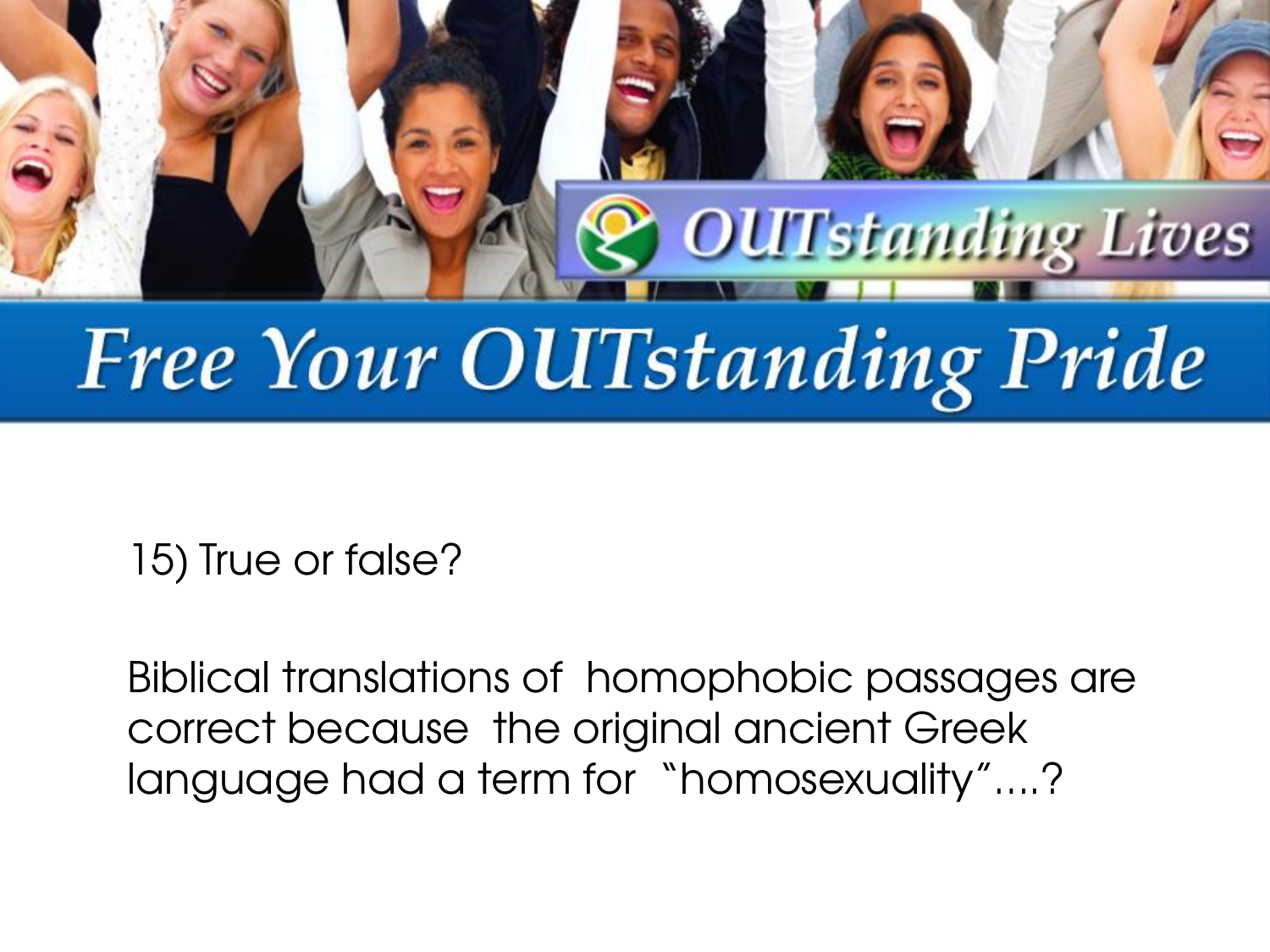

True or false?

Biblical translations of  homophobic passages are  correct because  the original ancient Greek  language had a term for  “homosexuality”….?